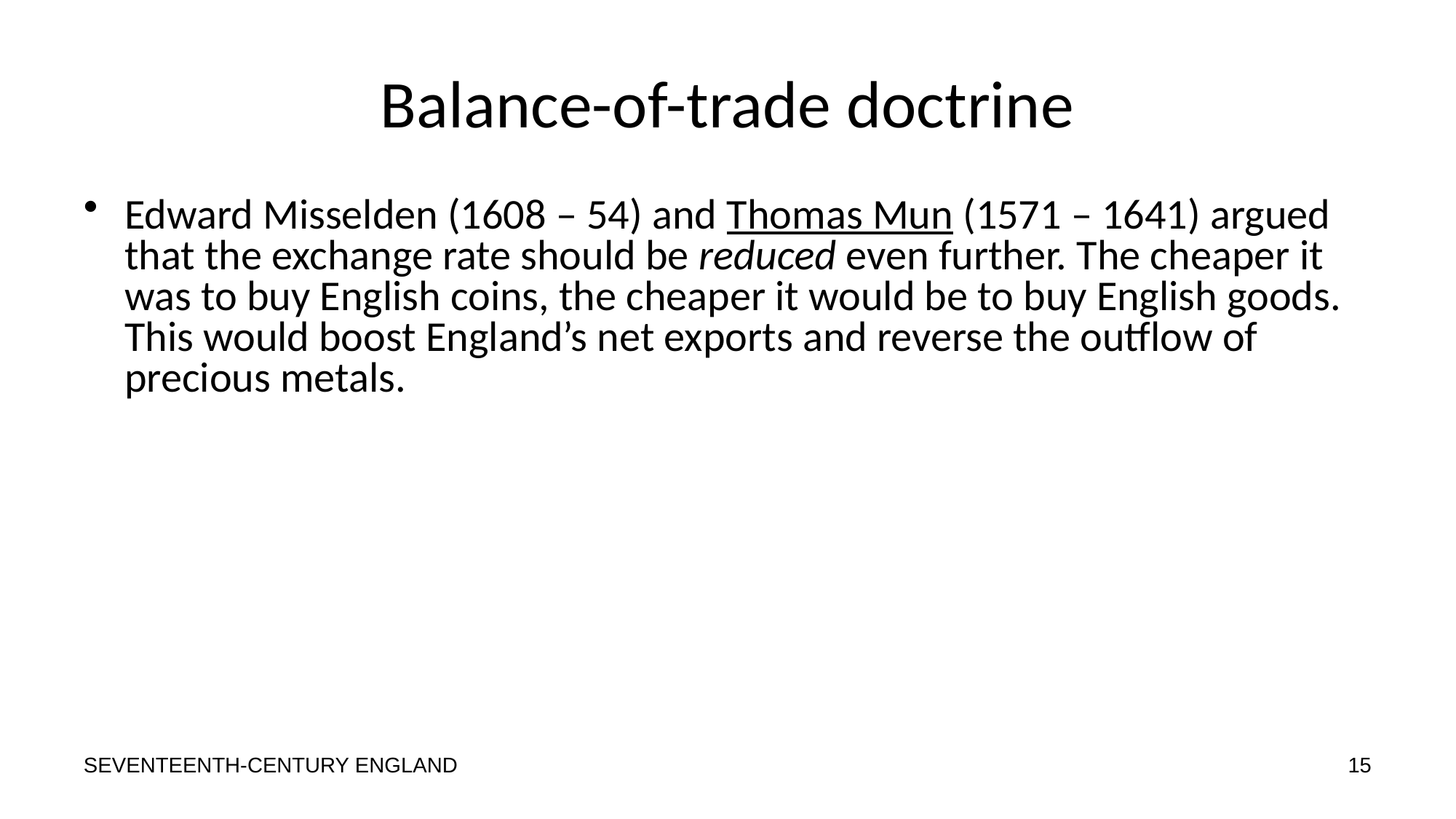

# Balance-of-trade doctrine
Edward Misselden (1608 – 54) and Thomas Mun (1571 – 1641) argued that the exchange rate should be reduced even further. The cheaper it was to buy English coins, the cheaper it would be to buy English goods. This would boost England’s net exports and reverse the outflow of precious metals.

SEVENTEENTH-CENTURY ENGLAND
15